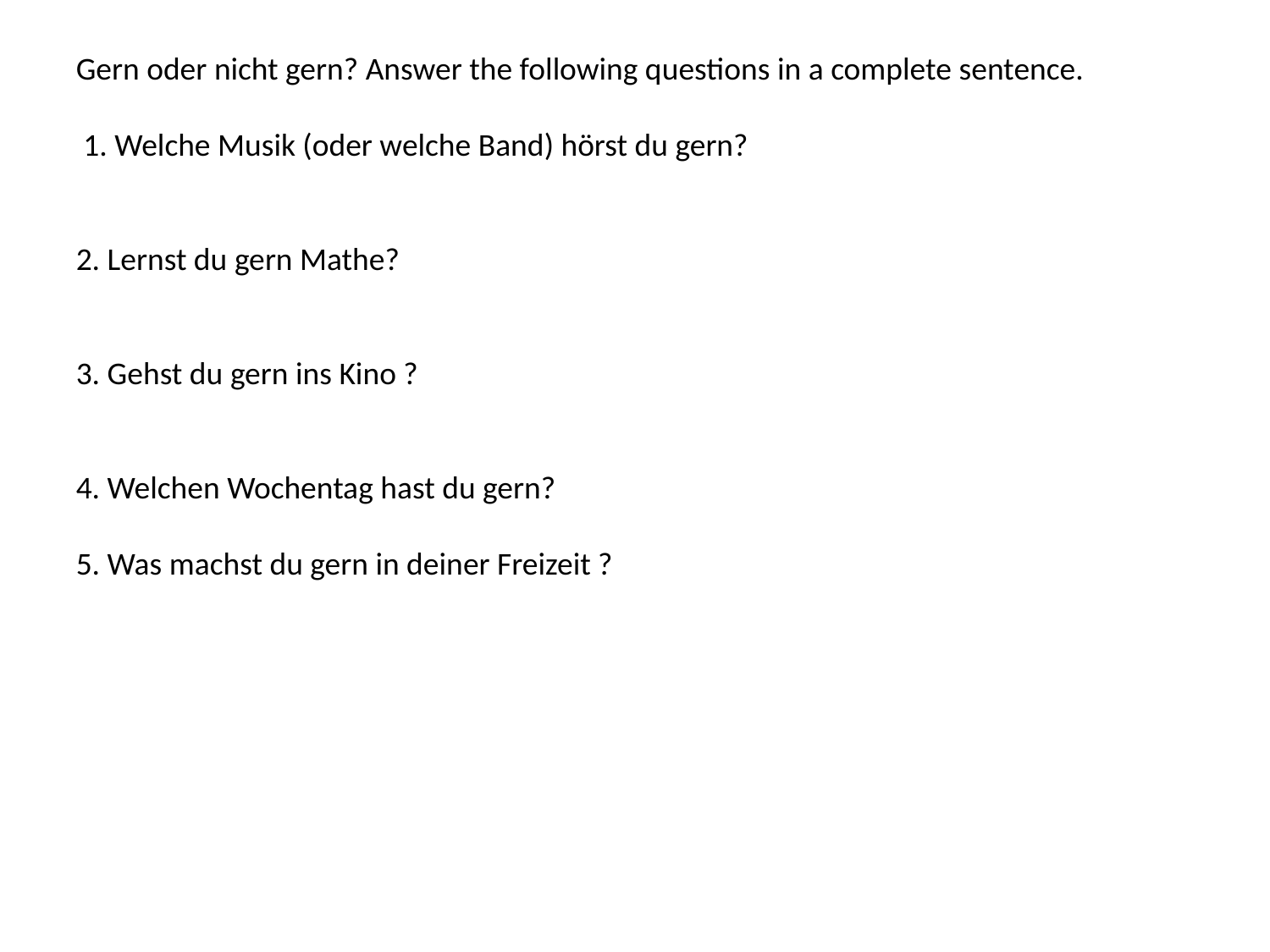

Gern oder nicht gern? Answer the following questions in a complete sentence.

 1. Welche Musik (oder welche Band) hörst du gern?

2. Lernst du gern Mathe?

3. Gehst du gern ins Kino ?

4. Welchen Wochentag hast du gern?

5. Was machst du gern in deiner Freizeit ?